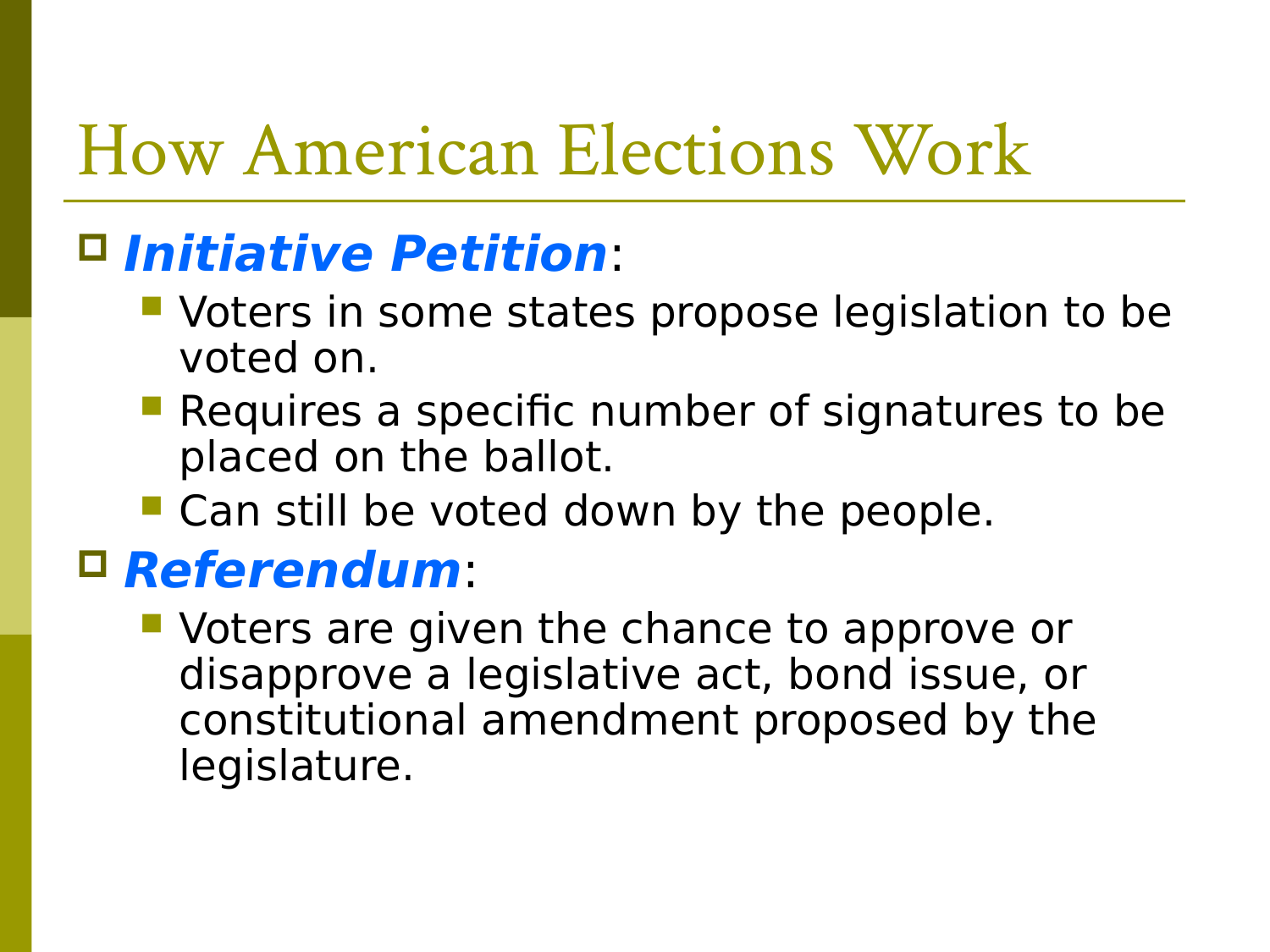

# How American Elections Work
Initiative Petition:
Voters in some states propose legislation to be voted on.
Requires a specific number of signatures to be placed on the ballot.
Can still be voted down by the people.
Referendum:
Voters are given the chance to approve or disapprove a legislative act, bond issue, or constitutional amendment proposed by the legislature.